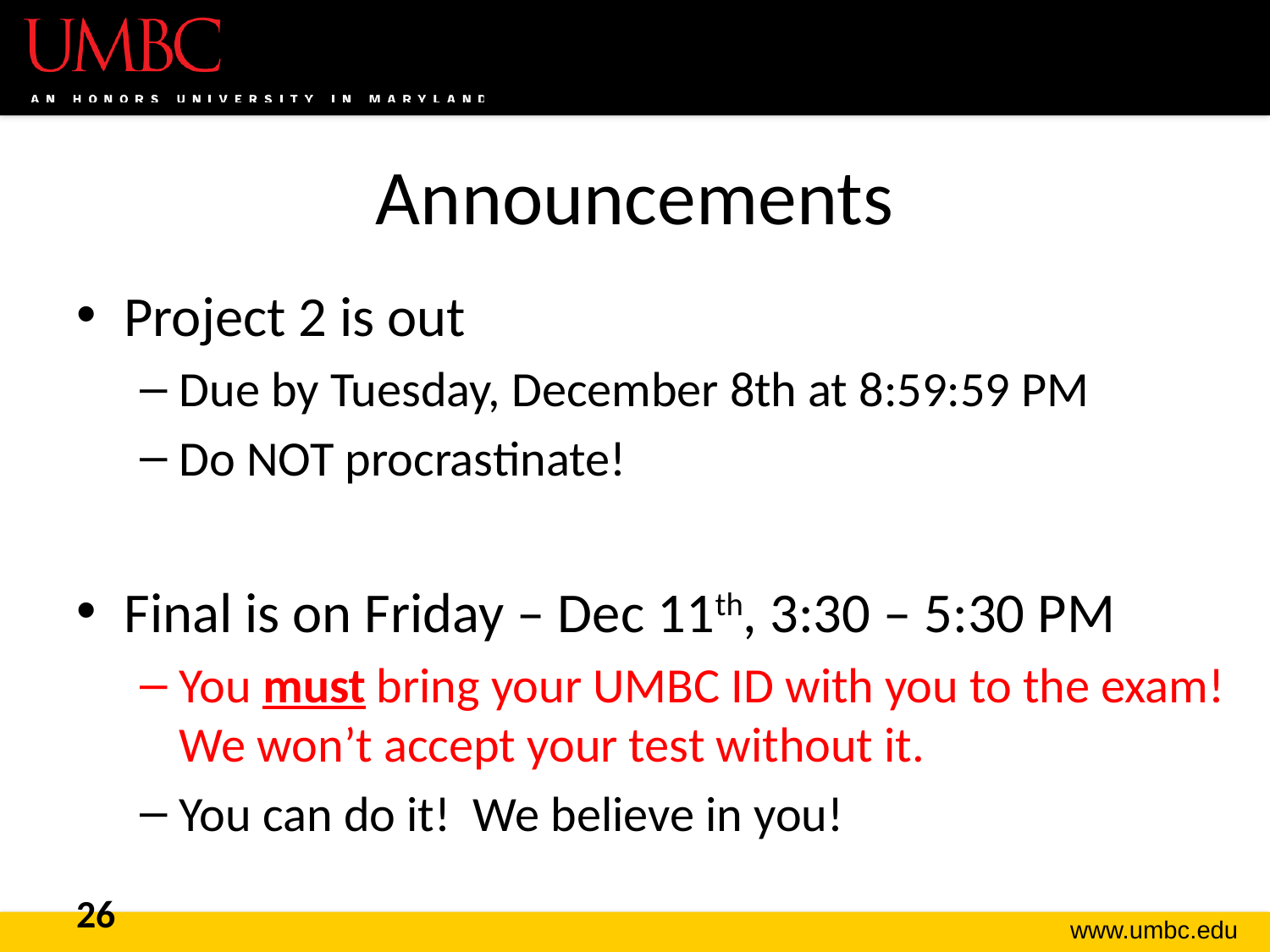

# Announcements
Project 2 is out
Due by Tuesday, December 8th at 8:59:59 PM
Do NOT procrastinate!

Final is on Friday – Dec 11th, 3:30 – 5:30 PM
You must bring your UMBC ID with you to the exam!  We won’t accept your test without it.
You can do it!  We believe in you!
26